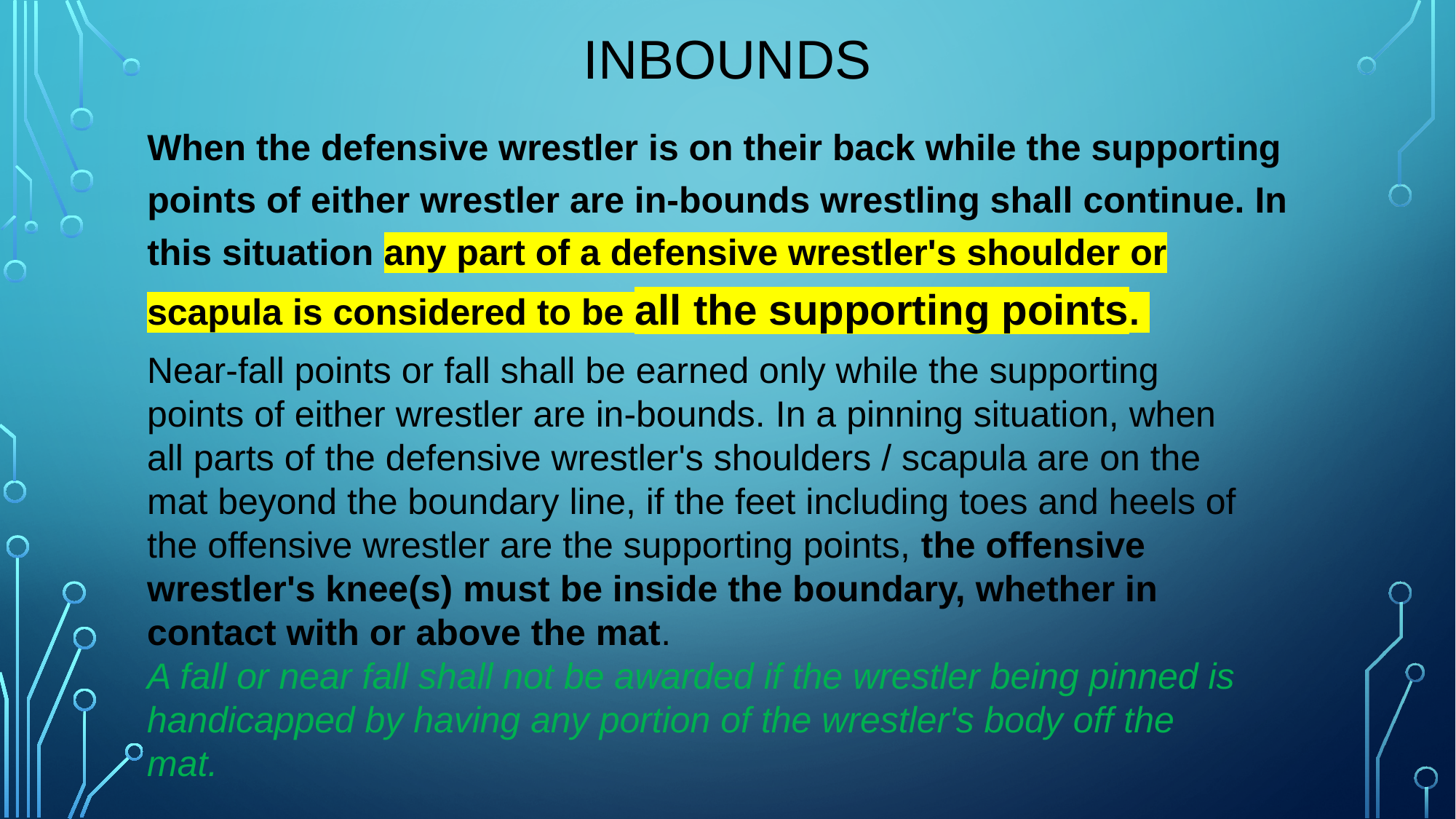

# Inbounds
When the defensive wrestler is on their back while the supporting points of either wrestler are in-bounds wrestling shall continue. In this situation any part of a defensive wrestler's shoulder or scapula is considered to be all the supporting points.
Near-fall points or fall shall be earned only while the supporting points of either wrestler are in-bounds. In a pinning situation, when all parts of the defensive wrestler's shoulders / scapula are on the mat beyond the boundary line, if the feet including toes and heels of the offensive wrestler are the supporting points, the offensive wrestler's knee(s) must be inside the boundary, whether in contact with or above the mat.
A fall or near fall shall not be awarded if the wrestler being pinned is handicapped by having any portion of the wrestler's body off the mat.